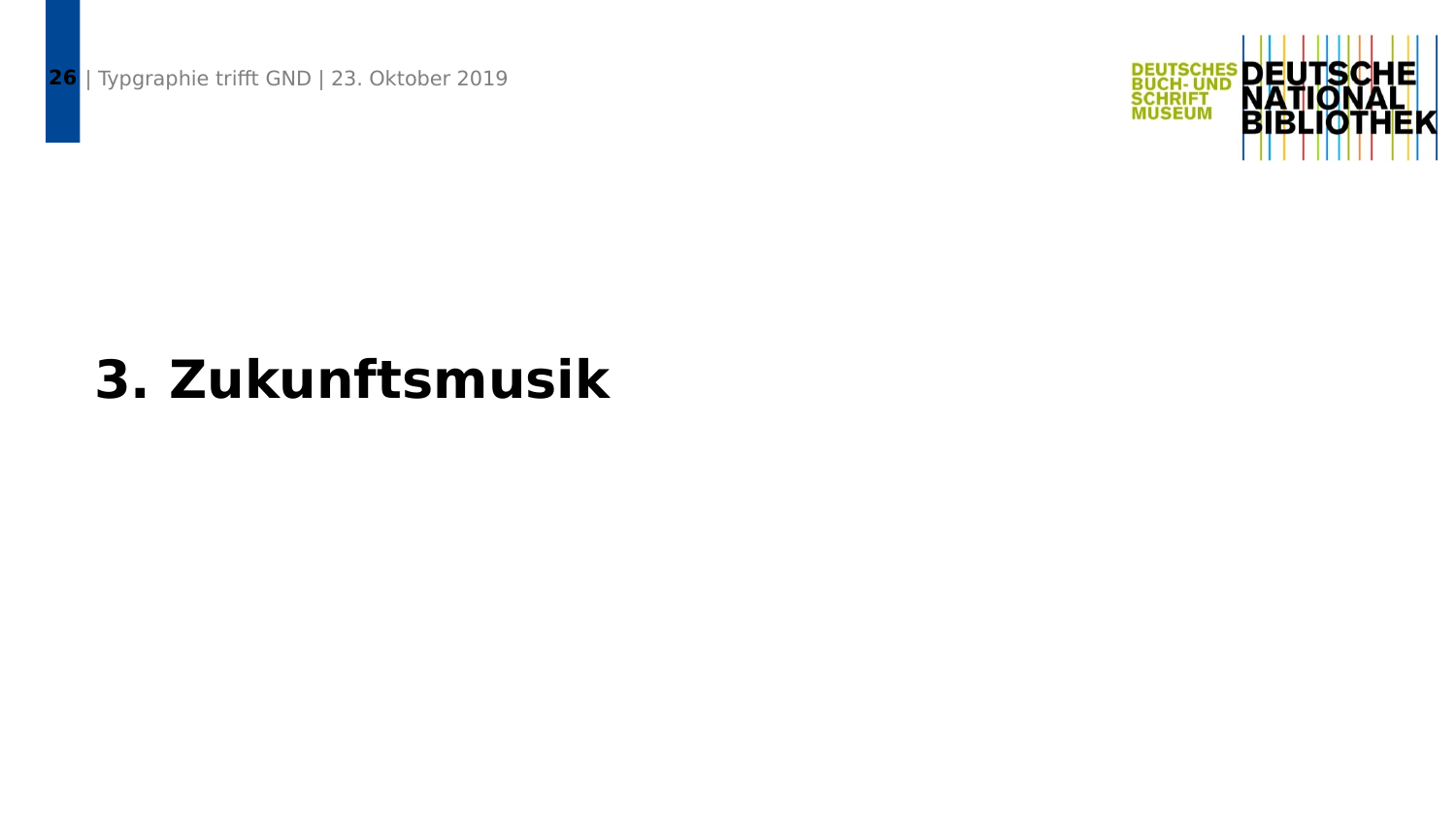

26
| Typgraphie trifft GND | 23. Oktober 2019
3. Zukunftsmusik